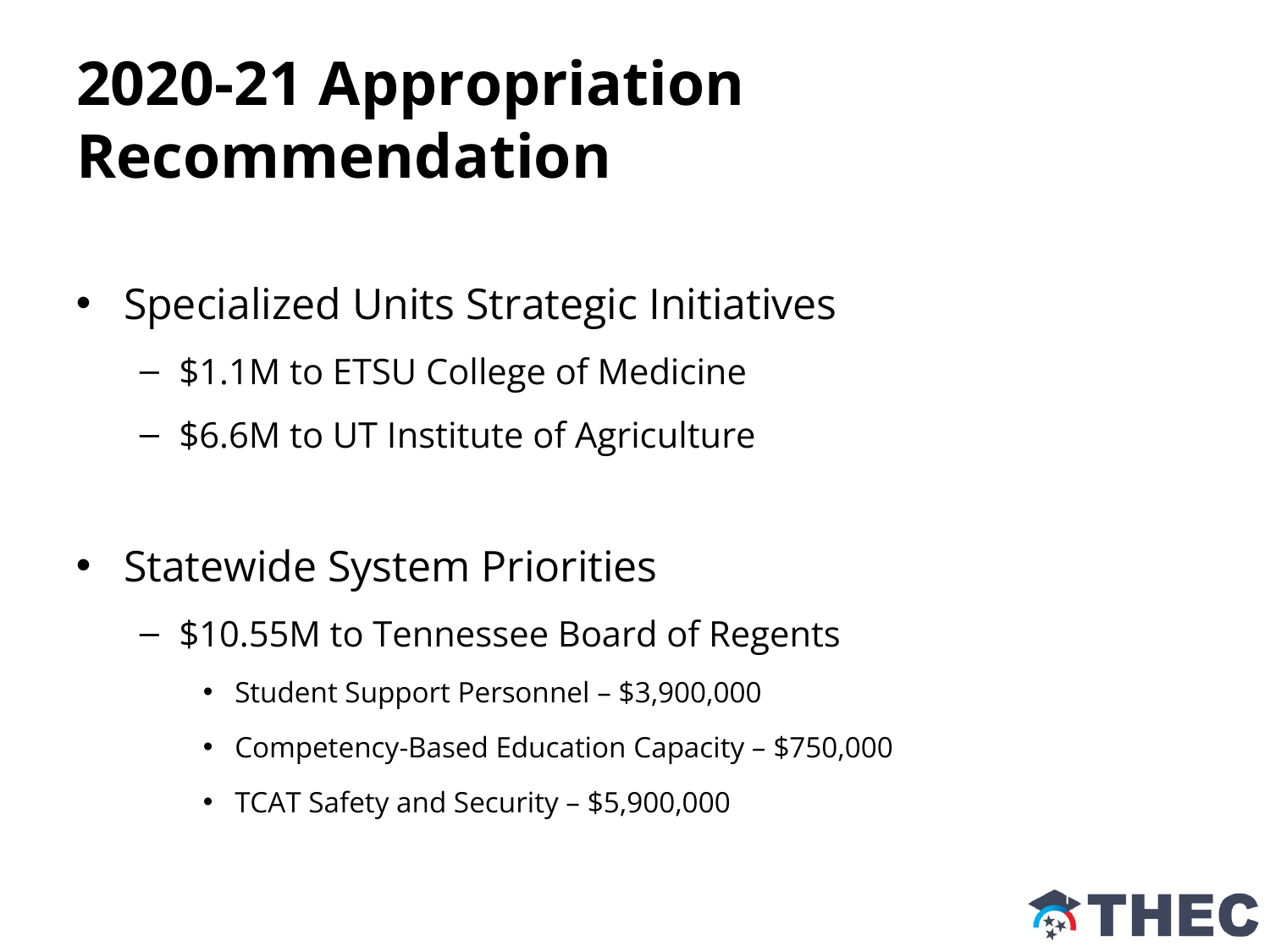

# 2020-21 Appropriation Recommendation
Specialized Units Strategic Initiatives
$1.1M to ETSU College of Medicine
$6.6M to UT Institute of Agriculture

Statewide System Priorities
$10.55M to Tennessee Board of Regents
Student Support Personnel – $3,900,000
Competency-Based Education Capacity – $750,000
TCAT Safety and Security – $5,900,000